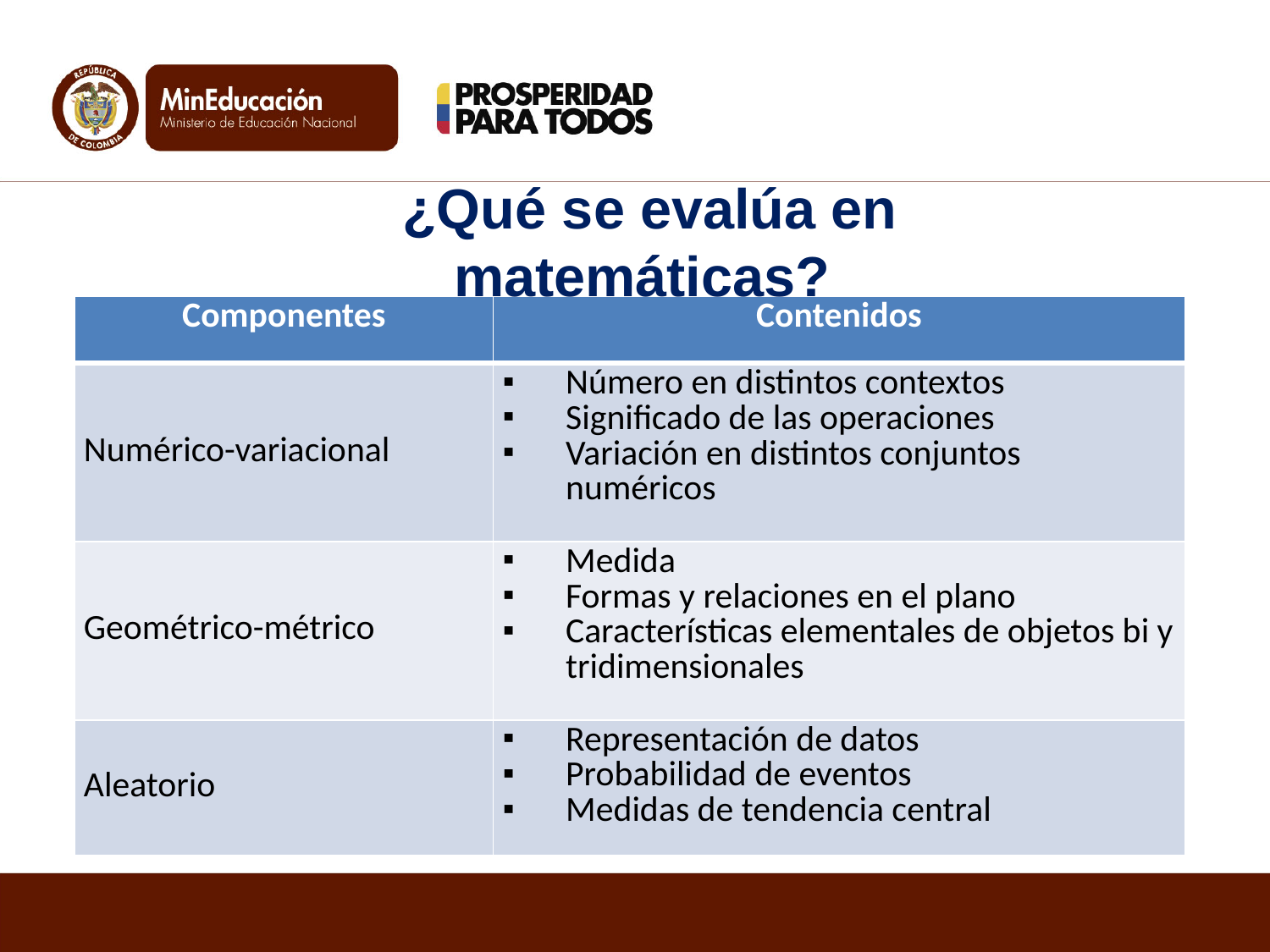

# ¿Qué se evalúa en matemáticas?
| Componentes | Contenidos |
| --- | --- |
| Numérico-variacional | Número en distintos contextos Significado de las operaciones Variación en distintos conjuntos numéricos |
| Geométrico-métrico | Medida Formas y relaciones en el plano Características elementales de objetos bi y tridimensionales |
| Aleatorio | Representación de datos Probabilidad de eventos Medidas de tendencia central |